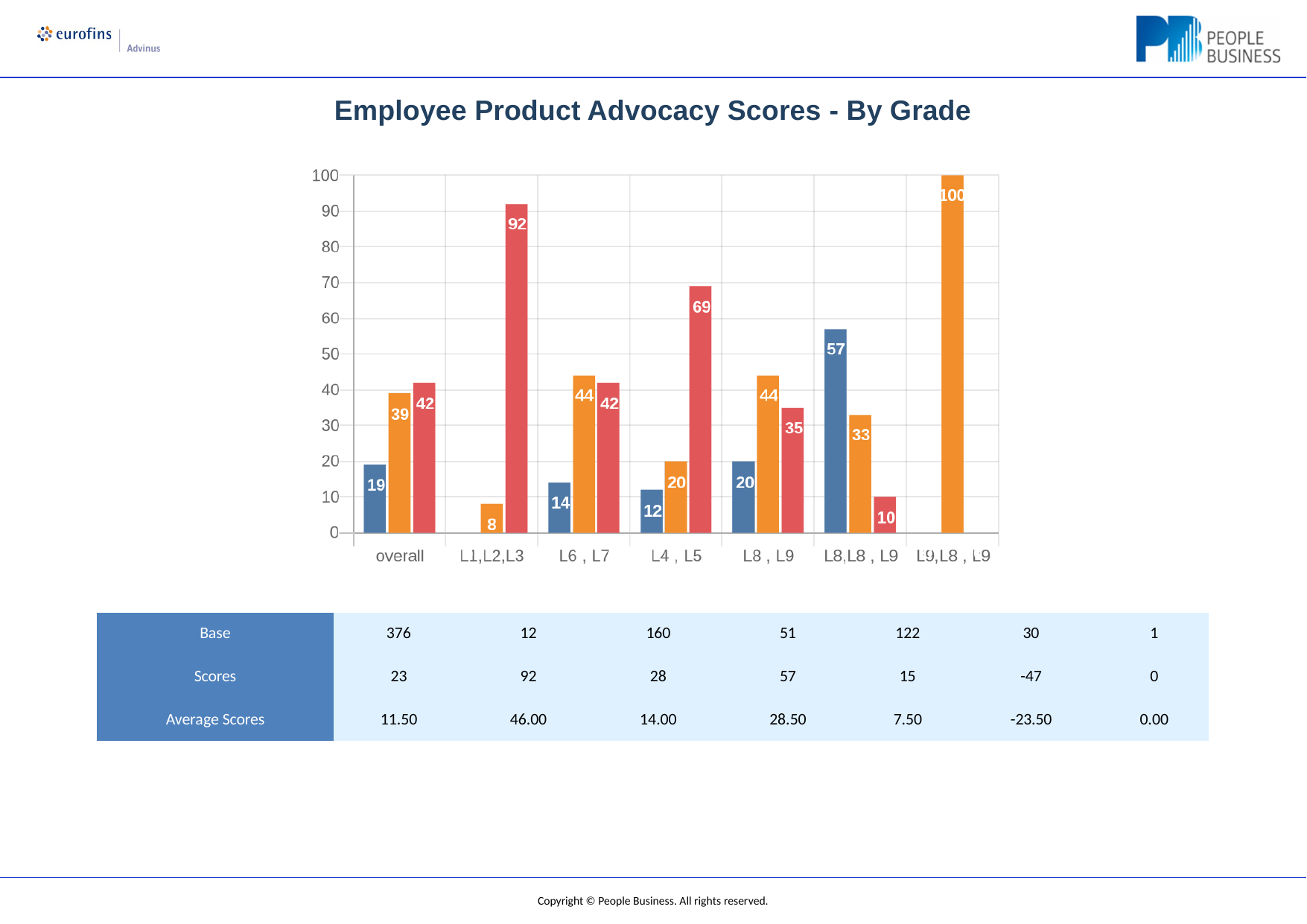

Employee Product Advocacy Scores - By Grade

| Base | 376 | 12 | 160 | 51 | 122 | 30 | 1 |
| --- | --- | --- | --- | --- | --- | --- | --- |
| Scores | 23 | 92 | 28 | 57 | 15 | -47 | 0 |
| Average Scores | 11.50 | 46.00 | 14.00 | 28.50 | 7.50 | -23.50 | 0.00 |

Copyright © People Business. All rights reserved.